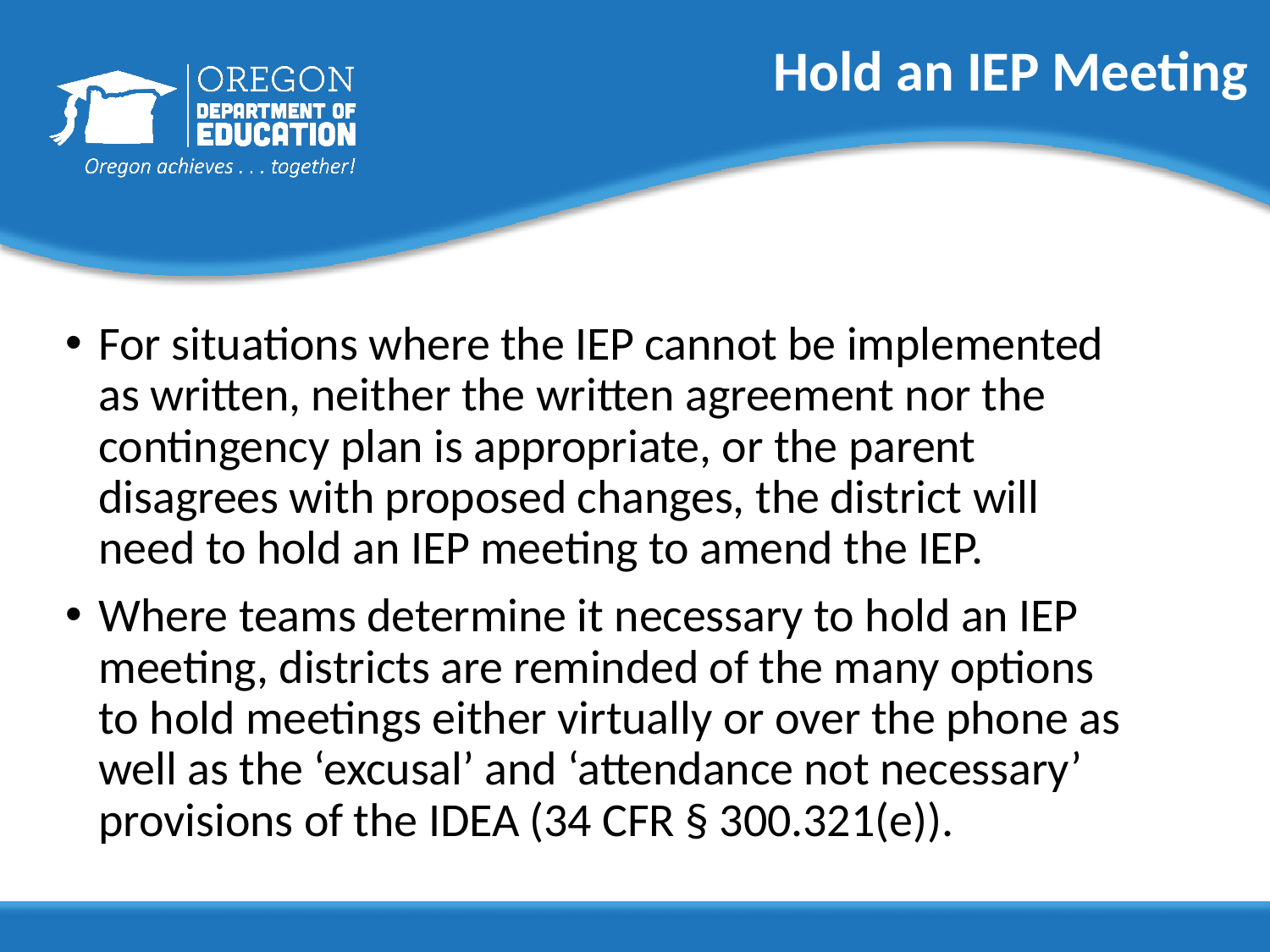

# Hold an IEP Meeting
For situations where the IEP cannot be implemented as written, neither the written agreement nor the contingency plan is appropriate, or the parent disagrees with proposed changes, the district will need to hold an IEP meeting to amend the IEP.
Where teams determine it necessary to hold an IEP meeting, districts are reminded of the many options to hold meetings either virtually or over the phone as well as the ‘excusal’ and ‘attendance not necessary’ provisions of the IDEA (34 CFR § 300.321(e)).